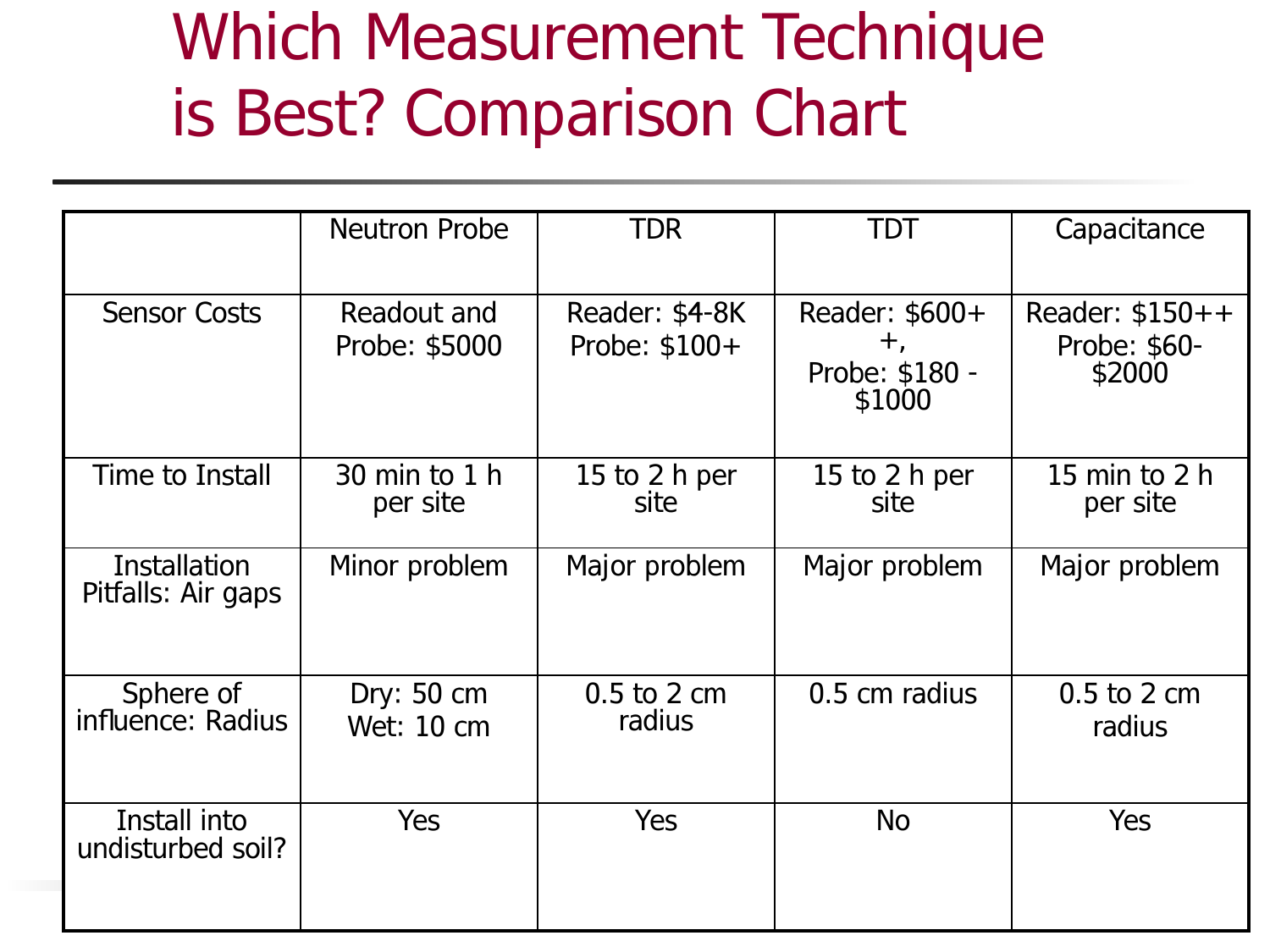

# Which Measurement Technique is Best? Comparison Chart
|  | Neutron Probe | TDR | TDT | Capacitance |
| --- | --- | --- | --- | --- |
| Sensor Costs | Readout and Probe: $5000 | Reader: $4-8K Probe: $100+ | Reader: $600++, Probe: $180 - $1000 | Reader: $150++ Probe: $60-$2000 |
| Time to Install | 30 min to 1 h per site | 15 to 2 h per site | 15 to 2 h per site | 15 min to 2 h per site |
| Installation Pitfalls: Air gaps | Minor problem | Major problem | Major problem | Major problem |
| Sphere of influence: Radius | Dry: 50 cm Wet: 10 cm | 0.5 to 2 cm radius | 0.5 cm radius | 0.5 to 2 cm radius |
| Install into undisturbed soil? | Yes | Yes | No | Yes |